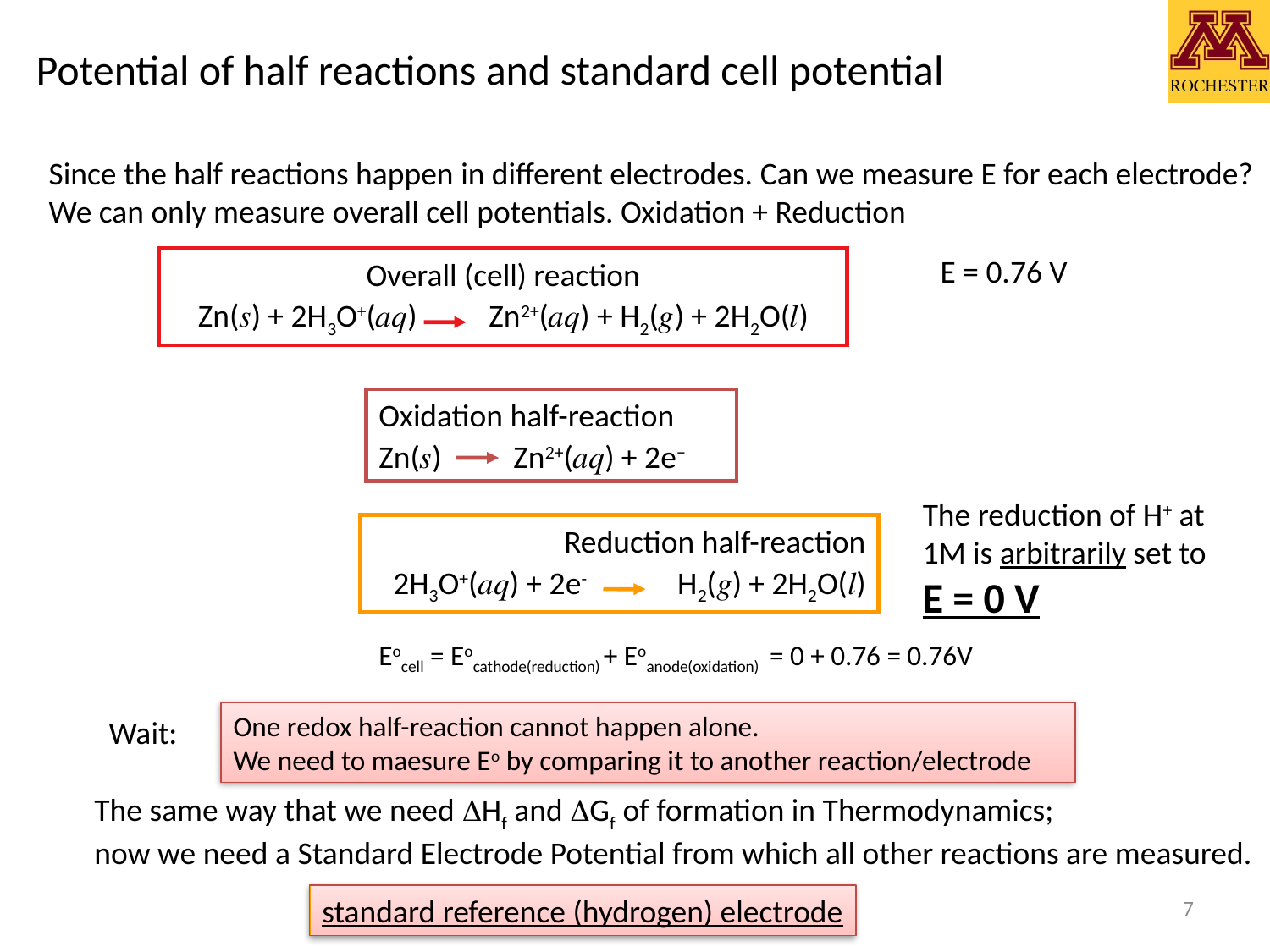

# Potential of half reactions and standard cell potential
Since the half reactions happen in different electrodes. Can we measure E for each electrode?
We can only measure overall cell potentials. Oxidation + Reduction
E = 0.76 V
Overall (cell) reaction
Zn(s) + 2H3O+(aq)          Zn2+(aq) + H2(g) + 2H2O(l)

Oxidation half-reaction
Zn(s)          Zn2+(aq) + 2e−

The reduction of H+ at 1M is arbitrarily set to
E = 0 V
Reduction half-reaction
2H3O+(aq) + 2e-             H2(g) + 2H2O(l)

Eocell = Eocathode(reduction) + Eoanode(oxidation)   = 0 + 0.76 = 0.76V
One redox half-reaction cannot happen alone.
We need to maesure Eo by comparing it to another reaction/electrode
Wait:
The same way that we need ΔHf and ΔGf of formation in Thermodynamics;
now we need a Standard Electrode Potential from which all other reactions are measured.
standard reference (hydrogen) electrode
Chem 2333: General Chemistry II
7